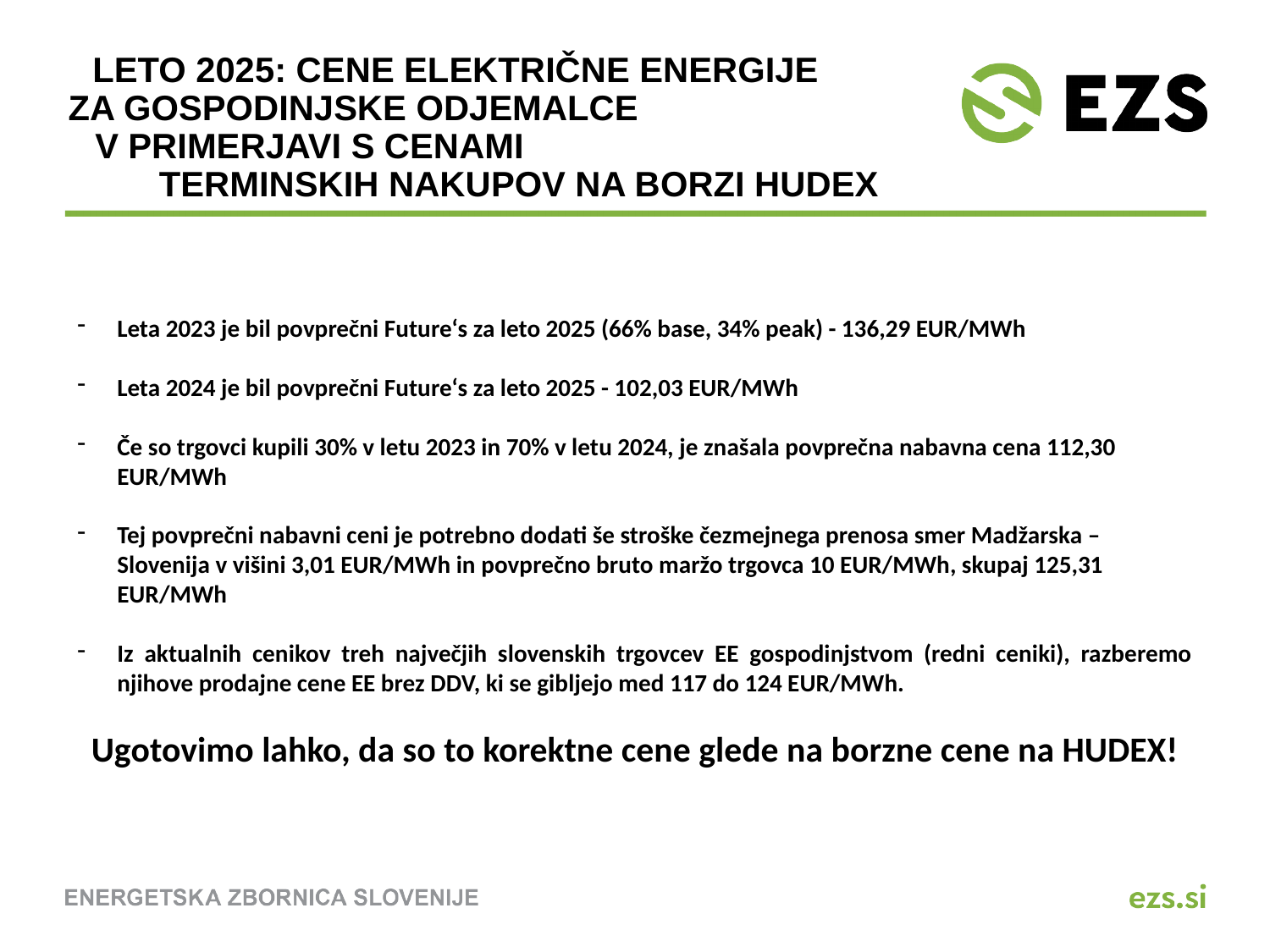

# Leto 2025: Cene električne energije              za gospodinjske odjemalce                                   v primerjavi s cenami                                            terminskih nakupov na borzi hudex
Leta 2023 je bil povprečni Future‘s za leto 2025 (66% base, 34% peak) - 136,29 EUR/MWh

Leta 2024 je bil povprečni Future‘s za leto 2025 - 102,03 EUR/MWh

Če so trgovci kupili 30% v letu 2023 in 70% v letu 2024, je znašala povprečna nabavna cena 112,30 EUR/MWh

Tej povprečni nabavni ceni je potrebno dodati še stroške čezmejnega prenosa smer Madžarska – Slovenija v višini 3,01 EUR/MWh in povprečno bruto maržo trgovca 10 EUR/MWh, skupaj 125,31 EUR/MWh

Iz aktualnih cenikov treh največjih slovenskih trgovcev EE gospodinjstvom (redni ceniki), razberemo njihove prodajne cene EE brez DDV, ki se gibljejo med 117 do 124 EUR/MWh.

Ugotovimo lahko, da so to korektne cene glede na borzne cene na HUDEX!